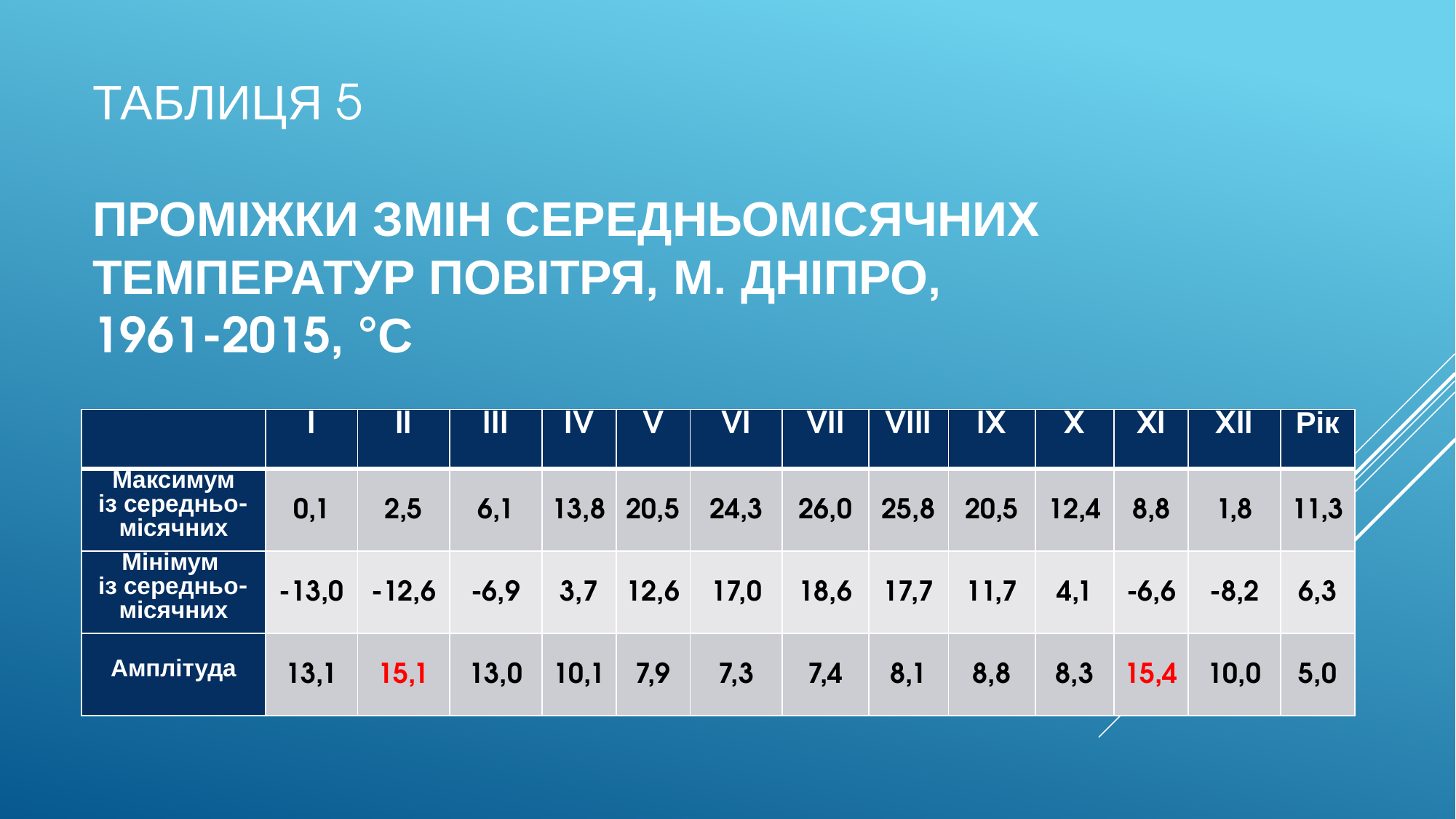

# Таблиця 5 Проміжки змін середньомісячних температур повітря, м. Дніпро, 1961-2015, °С
|  | I | II | III | IV | V | VI | VII | VIII | IX | X | XI | XII | Рік |
| --- | --- | --- | --- | --- | --- | --- | --- | --- | --- | --- | --- | --- | --- |
| Максимум із середньо-місячних | 0,1 | 2,5 | 6,1 | 13,8 | 20,5 | 24,3 | 26,0 | 25,8 | 20,5 | 12,4 | 8,8 | 1,8 | 11,3 |
| Мінімум із середньо-місячних | -13,0 | -12,6 | -6,9 | 3,7 | 12,6 | 17,0 | 18,6 | 17,7 | 11,7 | 4,1 | -6,6 | -8,2 | 6,3 |
| Амплітуда | 13,1 | 15,1 | 13,0 | 10,1 | 7,9 | 7,3 | 7,4 | 8,1 | 8,8 | 8,3 | 15,4 | 10,0 | 5,0 |